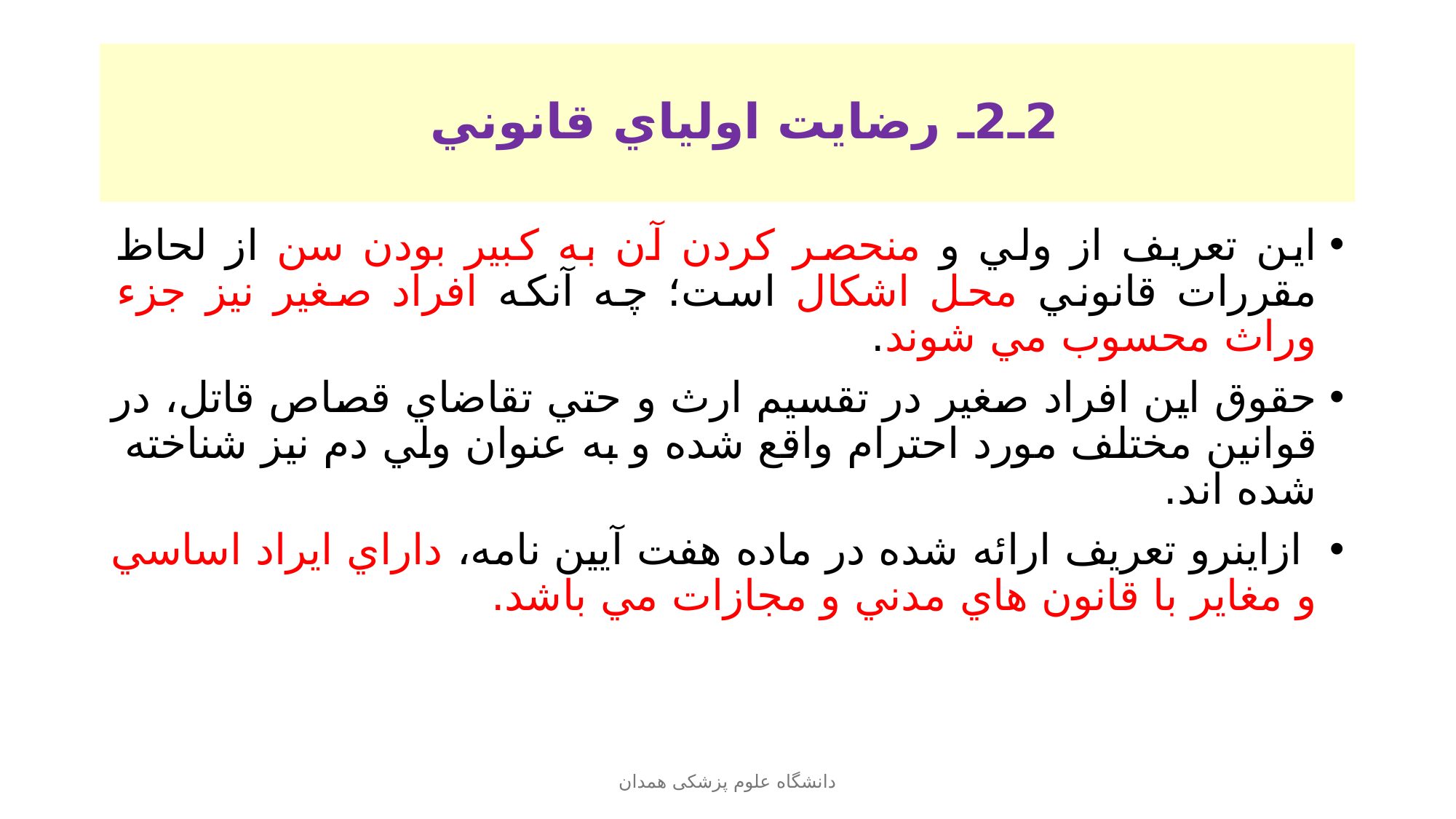

# 2ـ2ـ رضايت اولياي قانوني
اين تعريف از ولي و منحصر كردن آن به كبير بودن سن از لحاظ مقررات قانوني محل اشكال است؛ چه آنكه افراد صغير نيز جزء وراث محسوب مي شوند.
حقوق اين افراد صغیر در تقسيم ارث و حتي تقاضاي قصاص قاتل، در قوانين مختلف مورد احترام واقع شده و به عنوان ولي دم نيز شناخته  شده اند.
 ازاينرو تعريف ارائه شده در ماده هفت آيين نامه، داراي ايراد اساسي و مغاير با قانون هاي مدني و مجازات مي باشد.
دانشگاه علوم پزشکی همدان